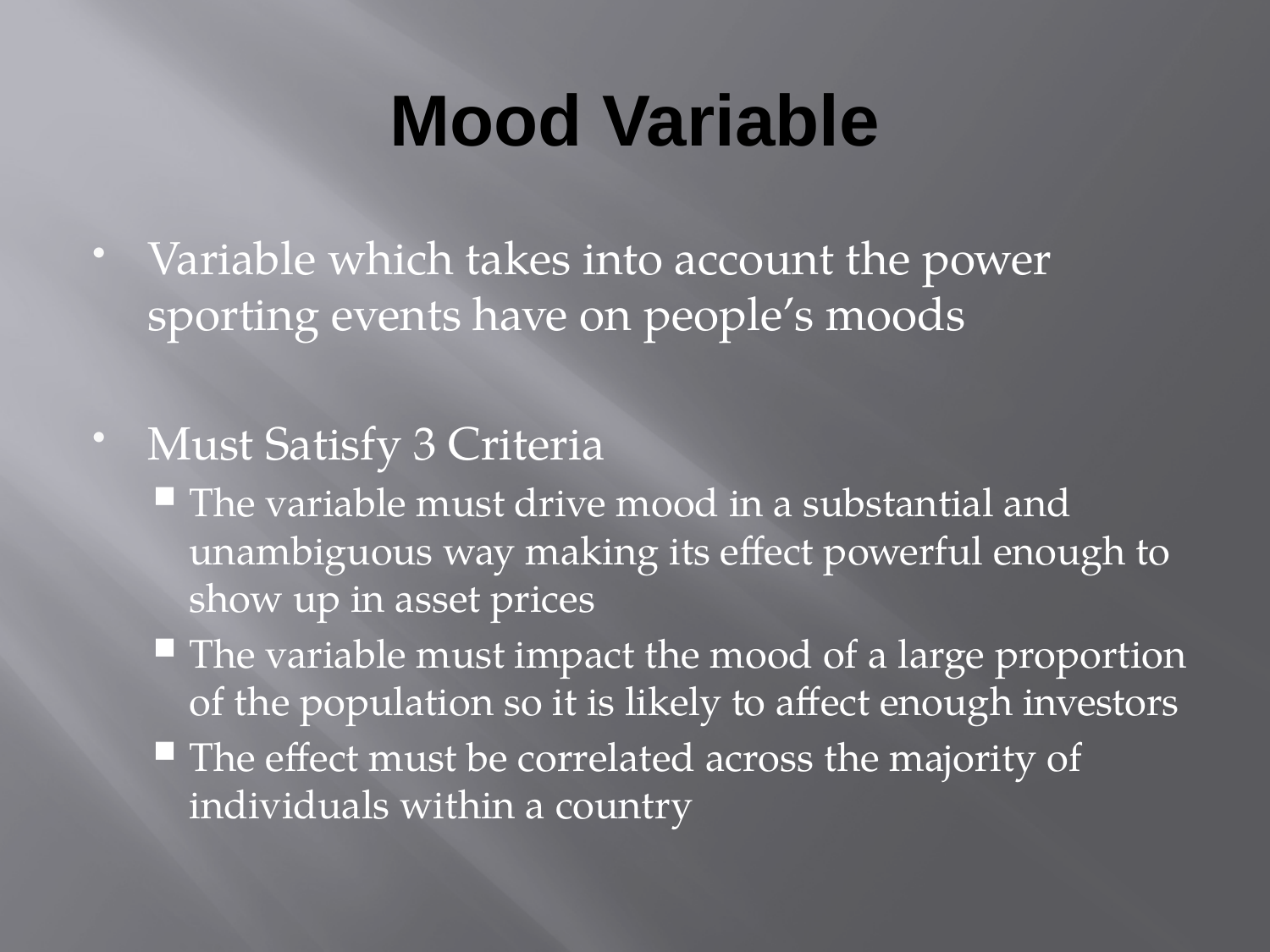

# Mood Variable
Variable which takes into account the power sporting events have on people’s moods

Must Satisfy 3 Criteria
The variable must drive mood in a substantial and unambiguous way making its effect powerful enough to show up in asset prices
The variable must impact the mood of a large proportion of the population so it is likely to affect enough investors
The effect must be correlated across the majority of individuals within a country